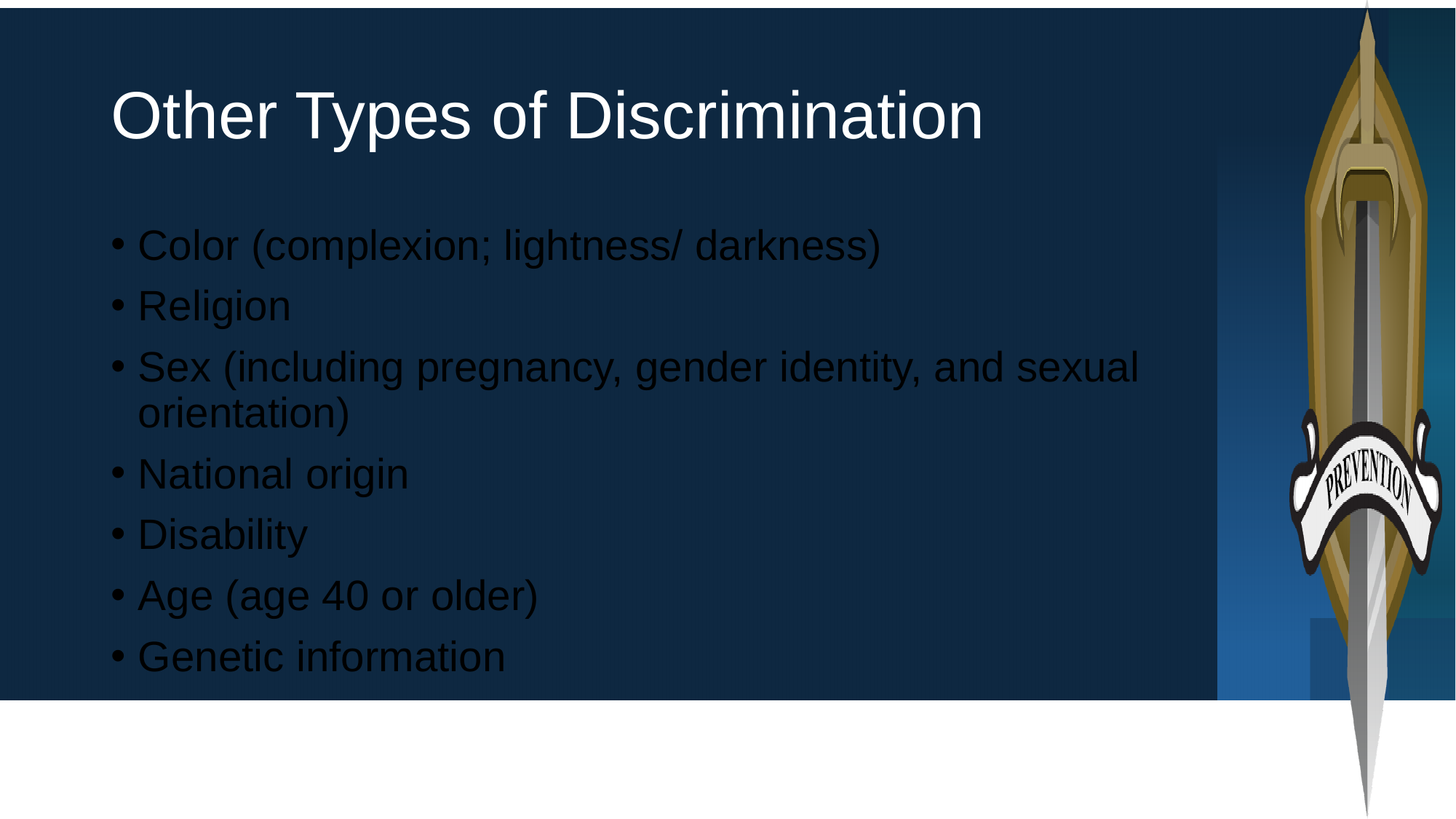

# Other Types of Discrimination
Color (complexion; lightness/ darkness)
Religion
Sex (including pregnancy, gender identity, and sexual orientation)
National origin
Disability
Age (age 40 or older)
Genetic information